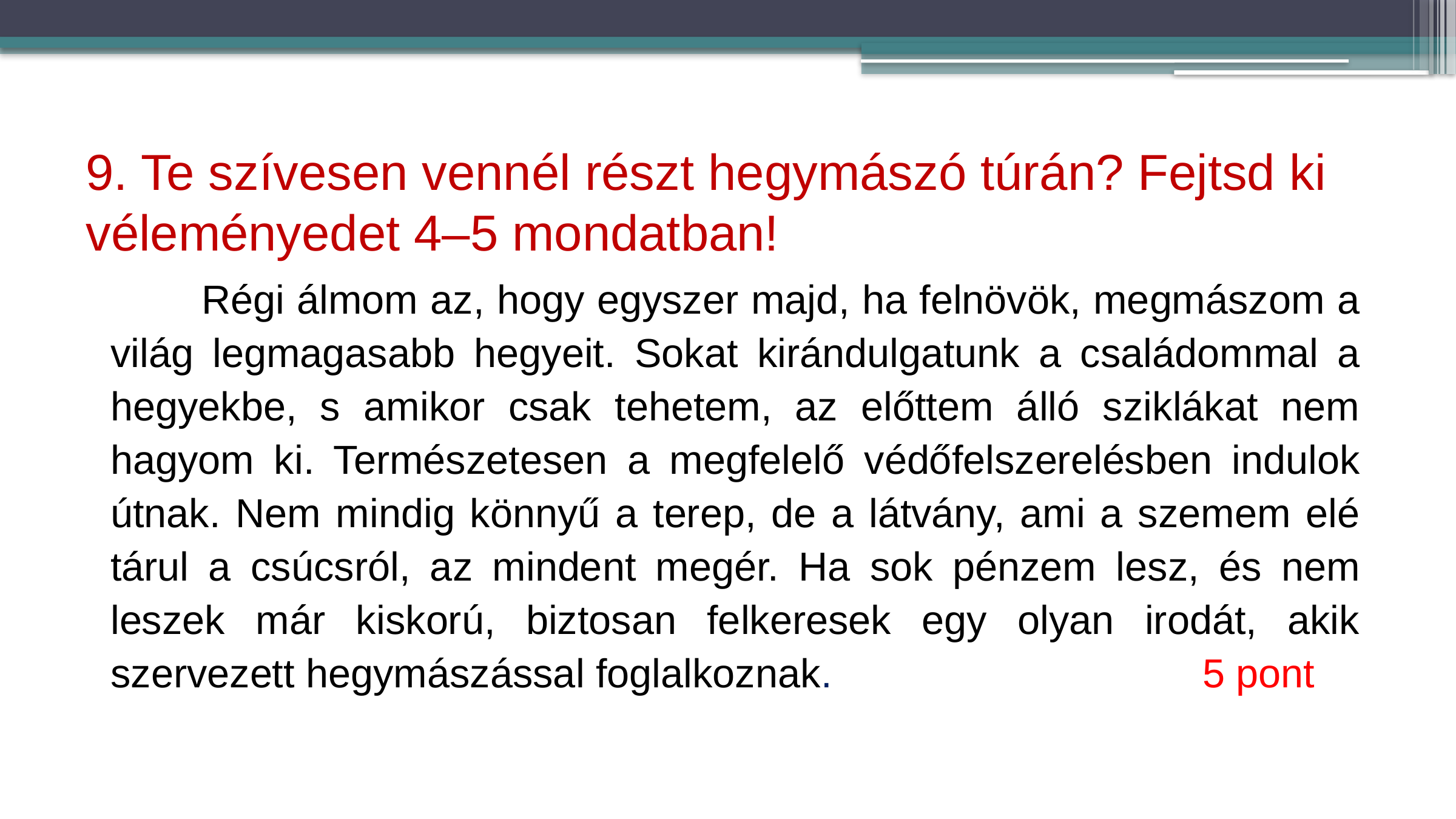

# 9. Te szívesen vennél részt hegymászó túrán? Fejtsd ki véleményedet 4–5 mondatban!
	Régi álmom az, hogy egyszer majd, ha felnövök, megmászom a világ legmagasabb hegyeit. Sokat kirándulgatunk a családommal a hegyekbe, s amikor csak tehetem, az előttem álló sziklákat nem hagyom ki. Természetesen a megfelelő védőfelszerelésben indulok útnak. Nem mindig könnyű a terep, de a látvány, ami a szemem elé tárul a csúcsról, az mindent megér. Ha sok pénzem lesz, és nem leszek már kiskorú, biztosan felkeresek egy olyan irodát, akik szervezett hegymászással foglalkoznak.      				5 pont